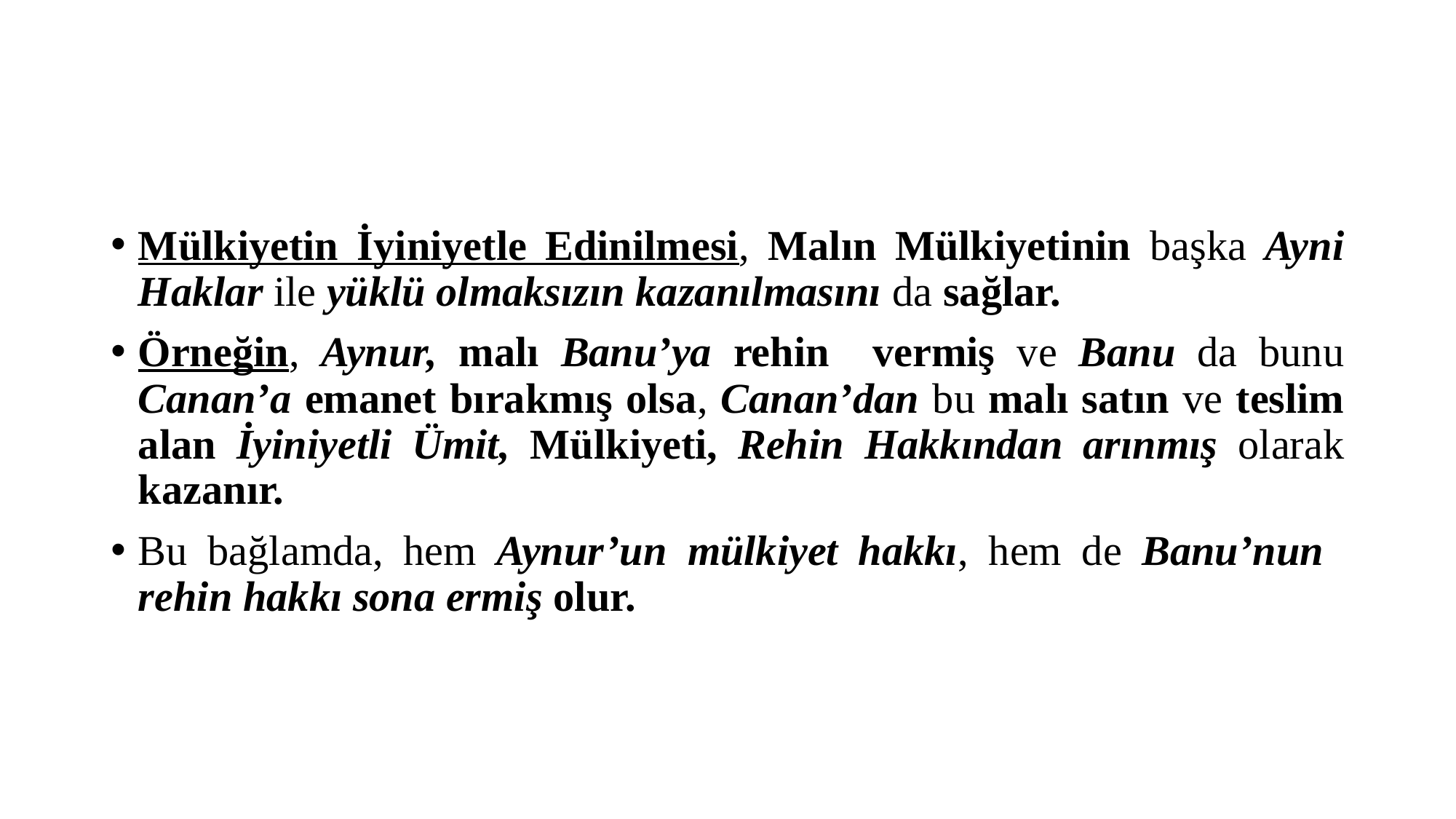

#
Mülkiyetin İyiniyetle Edinilmesi, Malın Mülkiyetinin başka Ayni Haklar ile yüklü olmaksızın kazanılmasını da sağlar.
Örneğin, Aynur, malı Banu’ya rehin  vermiş ve Banu da bunu Canan’a emanet bırakmış olsa, Canan’dan bu malı satın ve teslim alan İyiniyetli Ümit, Mülkiyeti, Rehin Hakkından arınmış olarak kazanır.
Bu bağlamda, hem Aynur’un mülkiyet hakkı, hem de Banu’nun  rehin hakkı sona ermiş olur.